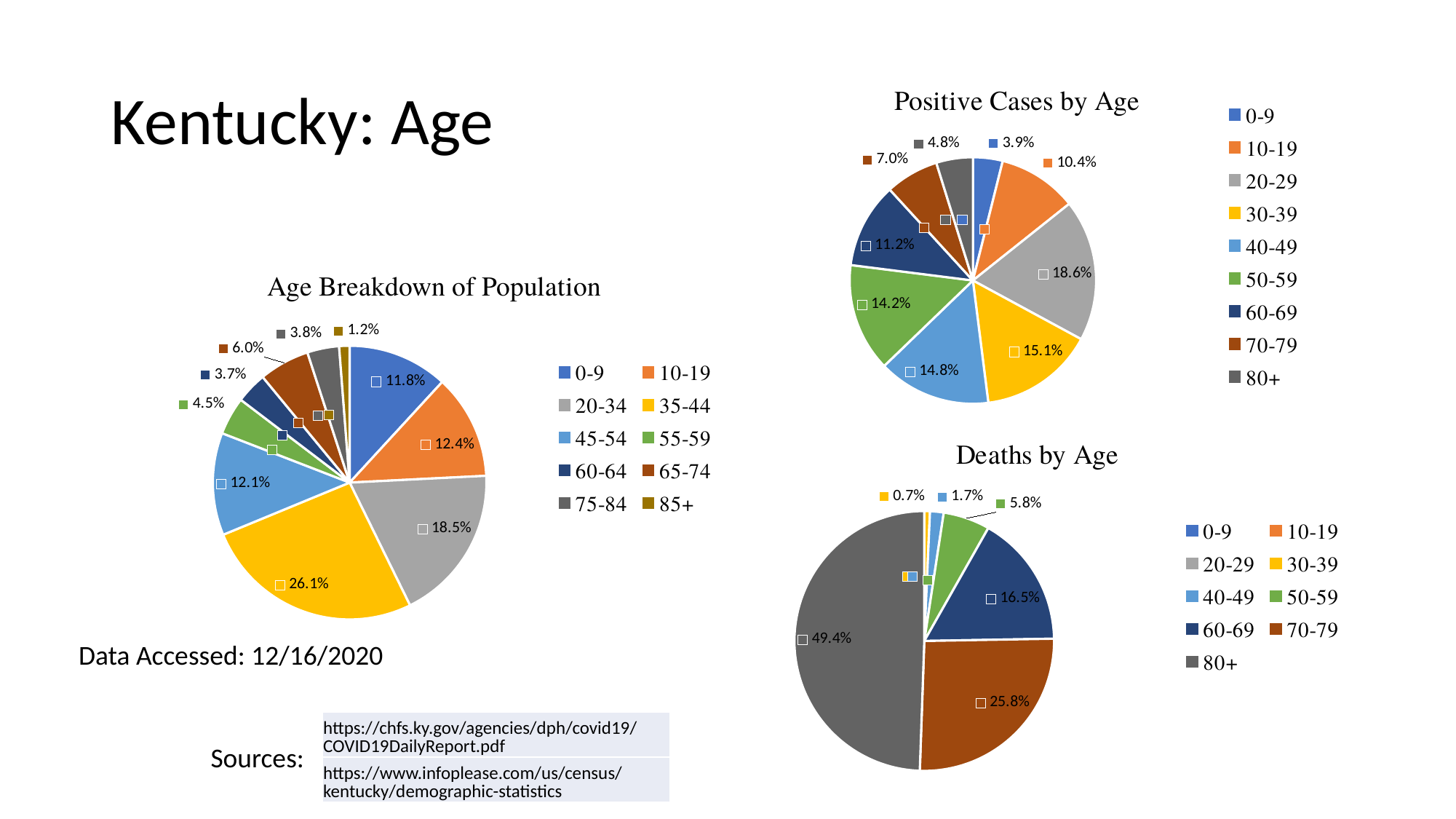

# Kentucky: Age

### Chart: Positive Cases by Age

| Category | Positive Cases by Age  |
|---|---|
| 0-9 | 0.039 |
| 10-19 | 0.104 |
| 20-29 | 0.186 |
| 30-39 | 0.151 |
| 40-49 | 0.148 |
| 50-59 | 0.142 |
| 60-69 | 0.112 |
| 70-79 | 0.07 |
| 80+ | 0.048 |

### Chart: Age Breakdown of Population

| Category | Age Breakdown of Population |
|---|---|
| 0-9 | 0.135 |
| 10-19 | 0.141 |
| 20-34 | 0.211 |
| 35-44 | 0.297 |
| 45-54 | 0.138 |
| 55-59 | 0.051 |
| 60-64 | 0.042 |
| 65-74 | 0.068 |
| 75-84 | 0.043 |
| 85+ | 0.014 |

### Chart: Deaths by Age

| Category | Deaths by Age |
|---|---|
| 0-9 | 0.0 |
| 10-19 | 0.0 |
| 20-29 | 0.0 |
| 30-39 | 0.007 |
| 40-49 | 0.017 |
| 50-59 | 0.058 |
| 60-69 | 0.165 |
| 70-79 | 0.258 |
| 80+ | 0.494 |
Data Accessed: 12/16/2020
| https://chfs.ky.gov/agencies/dph/covid19/COVID19DailyReport.pdf |
| --- |
| https://www.infoplease.com/us/census/kentucky/demographic-statistics |
Sources: